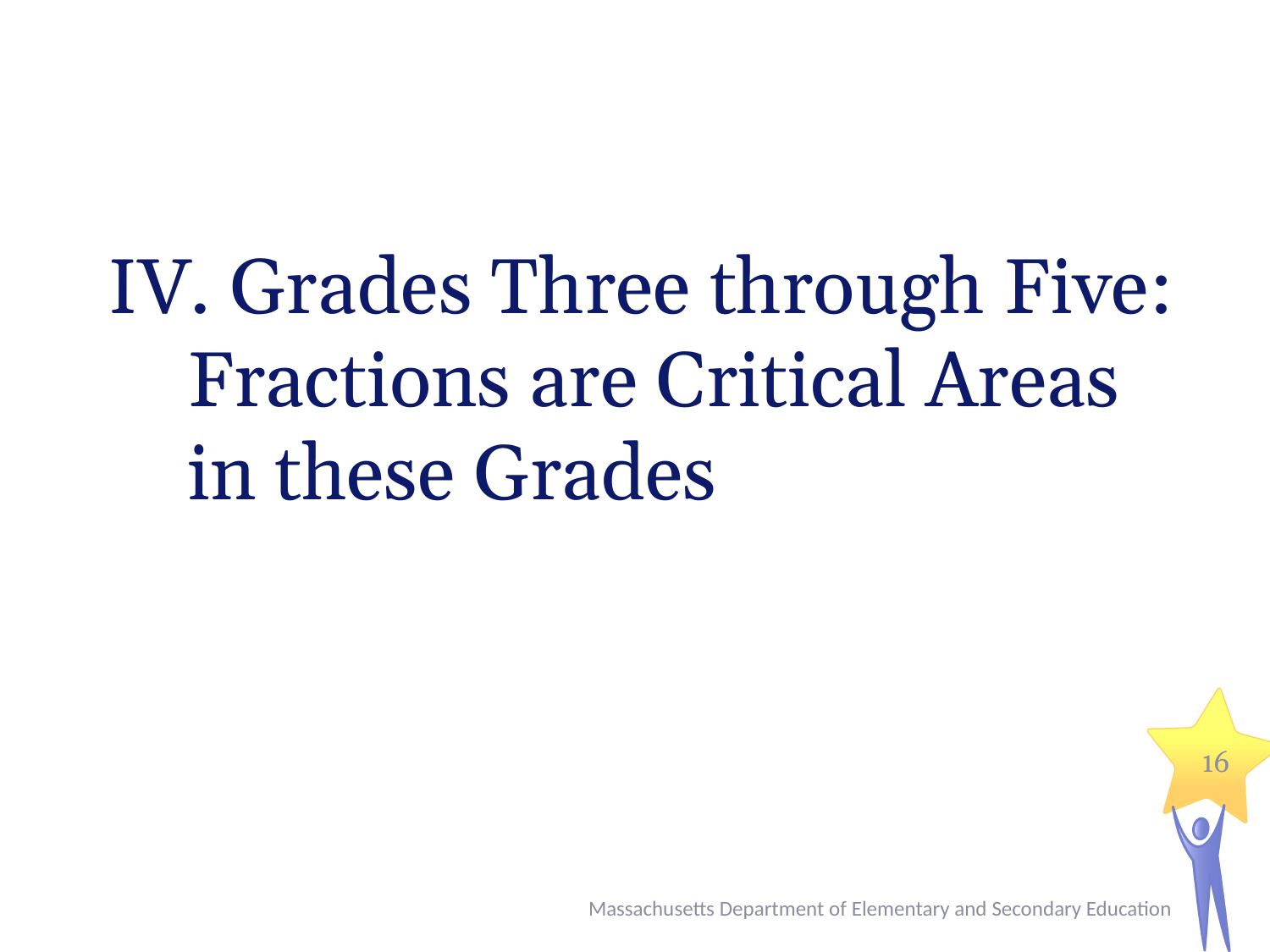

# IV. Grades Three through Five: Fractions are Critical Areas in these Grades
16
Massachusetts Department of Elementary and Secondary Education